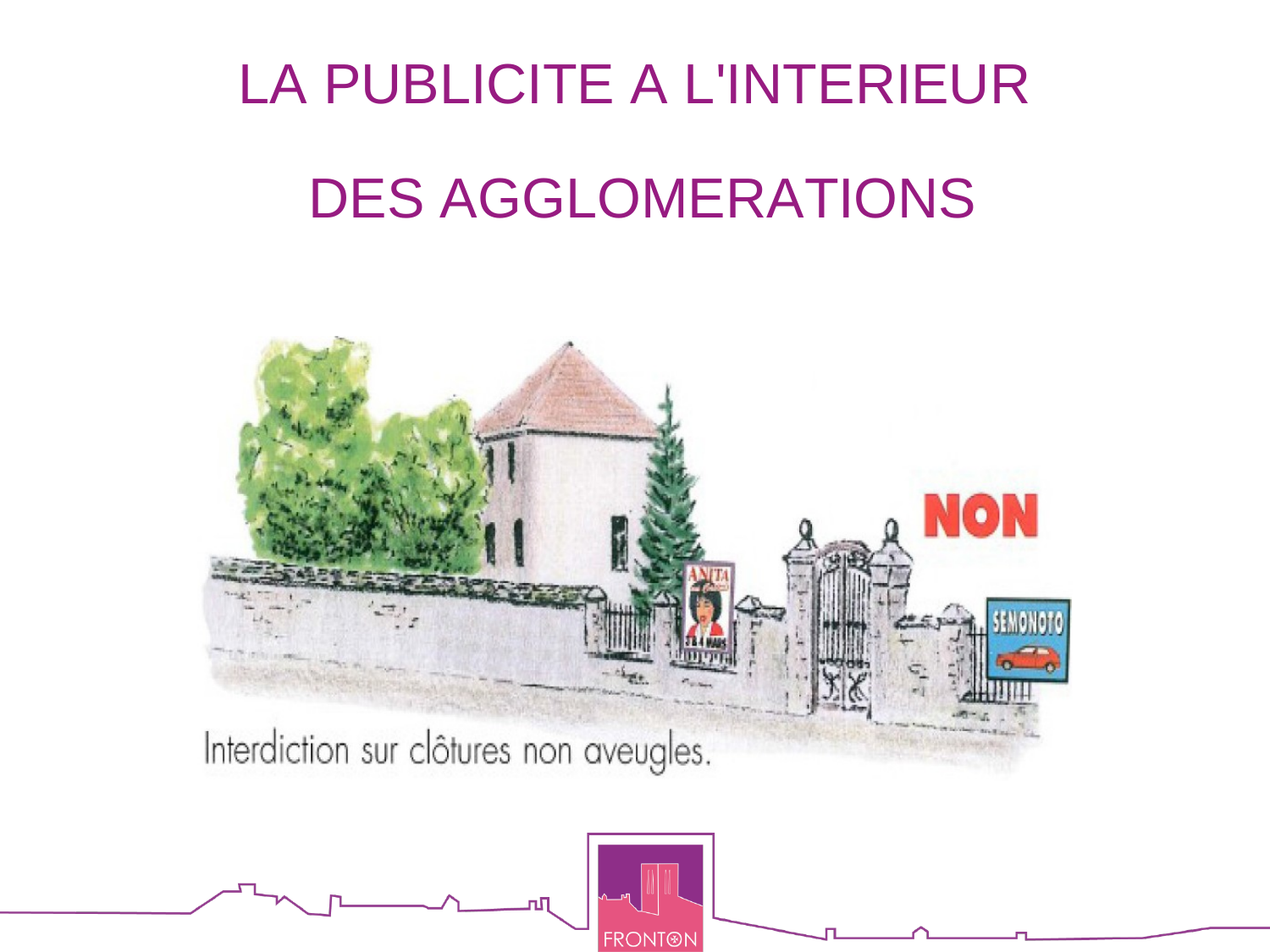

# LA PUBLICITE A L'INTERIEUR DES AGGLOMERATIONS